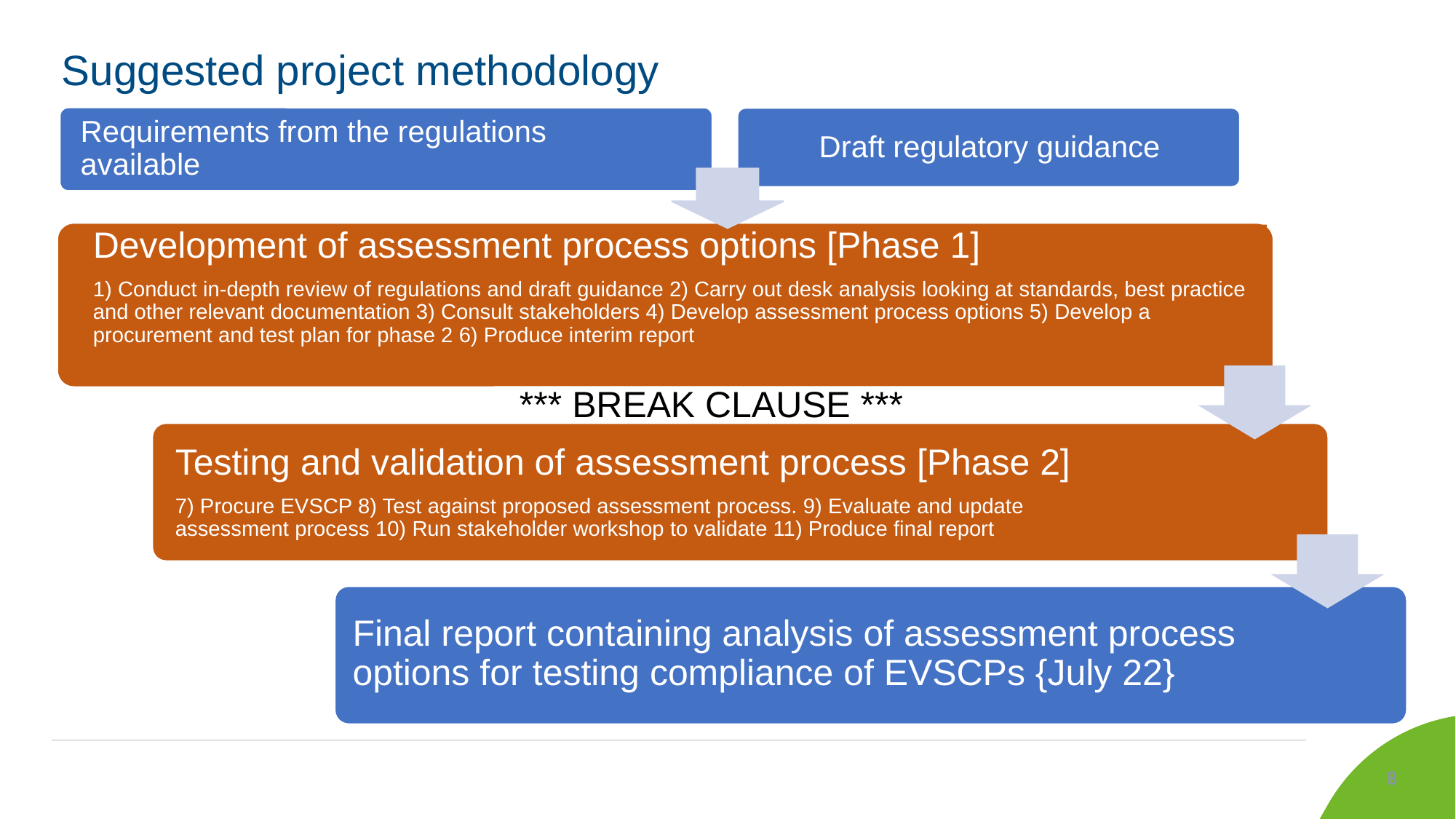

# Suggested project methodology

Requirements from the regulations available

Draft regulatory guidance

Development of assessment process options [Phase 1]
1) Conduct in-depth review of regulations and draft guidance 2) Carry out desk analysis looking at standards, best practice and other relevant documentation 3) Consult stakeholders 4) Develop assessment process options 5) Develop a procurement and test plan for phase 2 6) Produce interim report

*** BREAK CLAUSE ***

Testing and validation of assessment process [Phase 2]
7) Procure EVSCP 8) Test against proposed assessment process. 9) Evaluate and update assessment process 10) Run stakeholder workshop to validate 11) Produce final report

Final report containing analysis of assessment process options for testing compliance of EVSCPs {July 22}
8